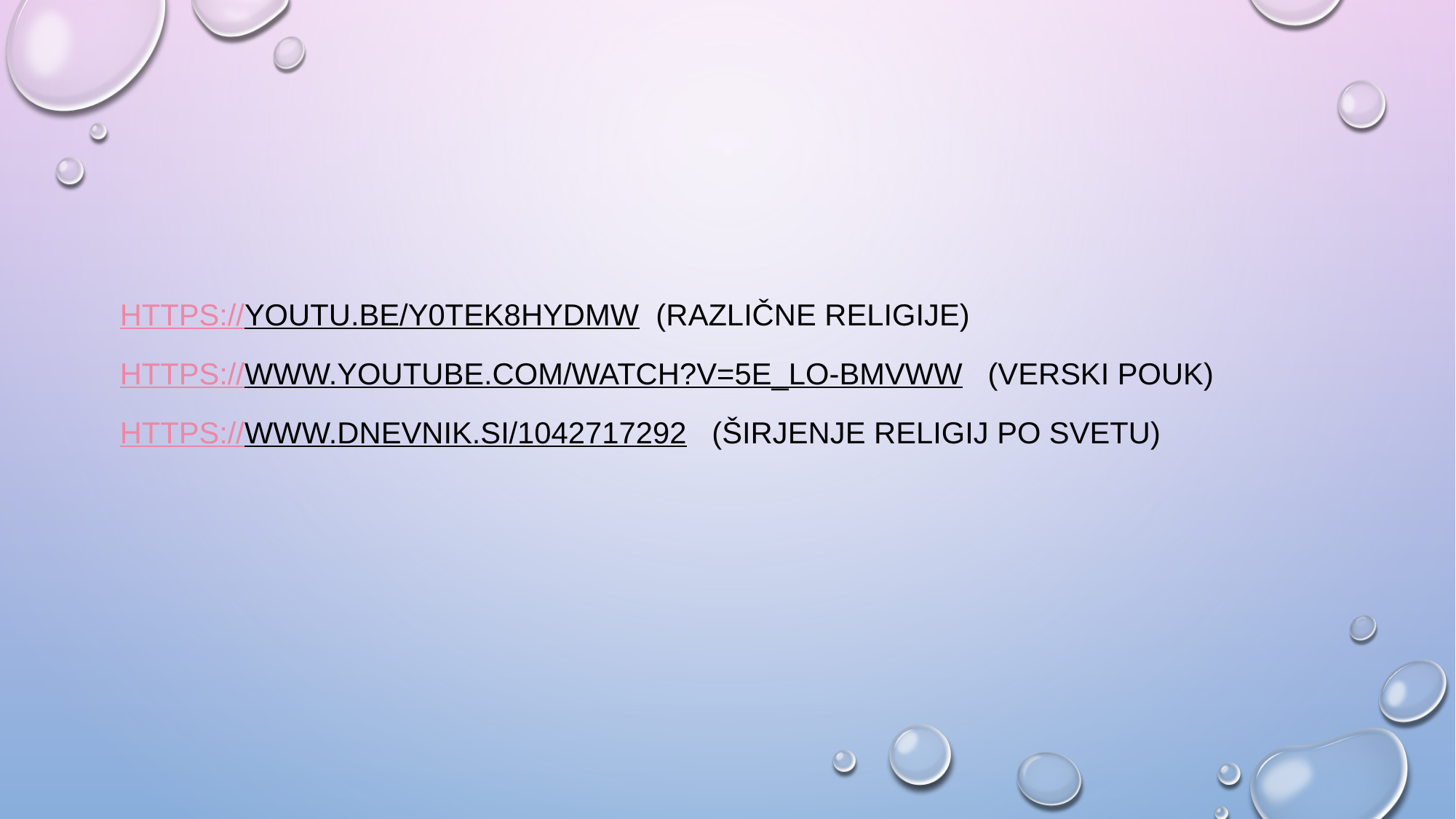

https://youtu.be/y0tEK8HYdMw  (različne religije)
https://www.youtube.com/watch?v=5e_LO-Bmvww   (verski pouk)
https://www.dnevnik.si/1042717292   (širjenje religij po svetu)